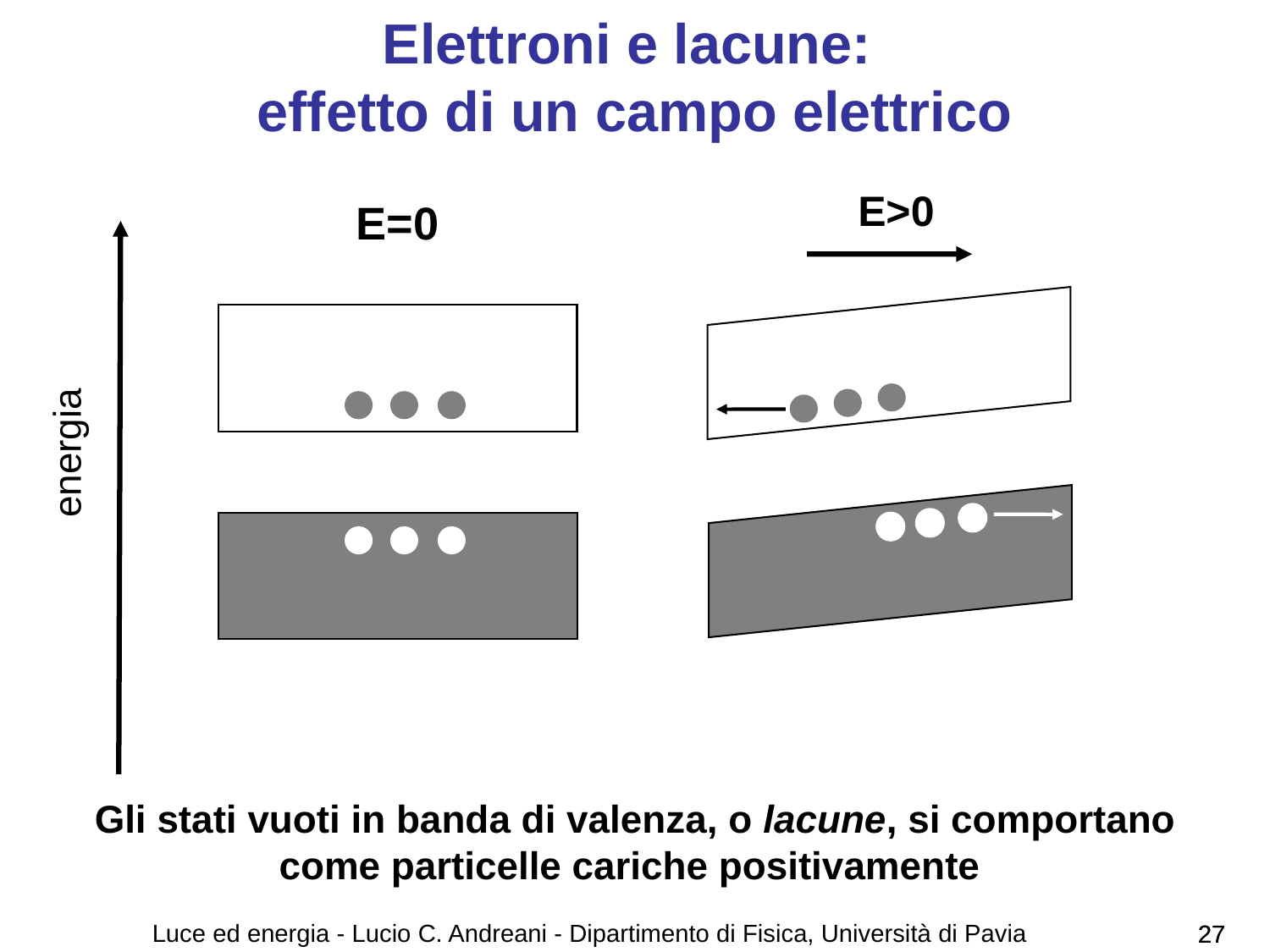

# Elettroni e lacune: effetto di un campo elettrico
E>0

E=0

energia

Gli stati vuoti in banda di valenza, o lacune, si comportano come particelle cariche positivamente
Luce ed energia - Lucio C. Andreani - Dipartimento di Fisica, Università di Pavia
27
27